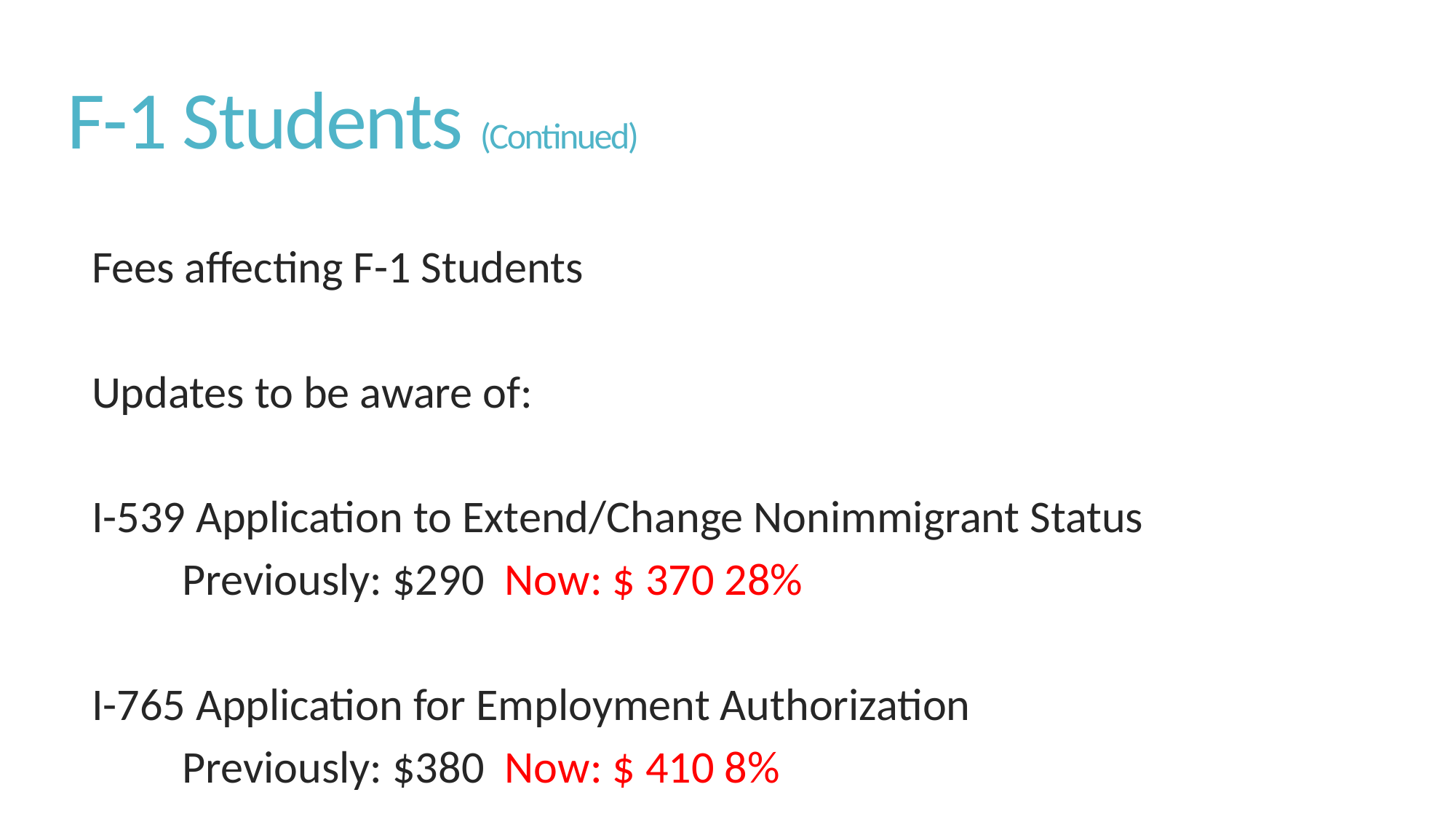

# F-1 Students (Continued)
Fees affecting F-1 Students

Updates to be aware of:

I-539 Application to Extend/Change Nonimmigrant Status
	Previously: $290  Now: $ 370 28%

I-765 Application for Employment Authorization
	Previously: $380  Now: $ 410 8%